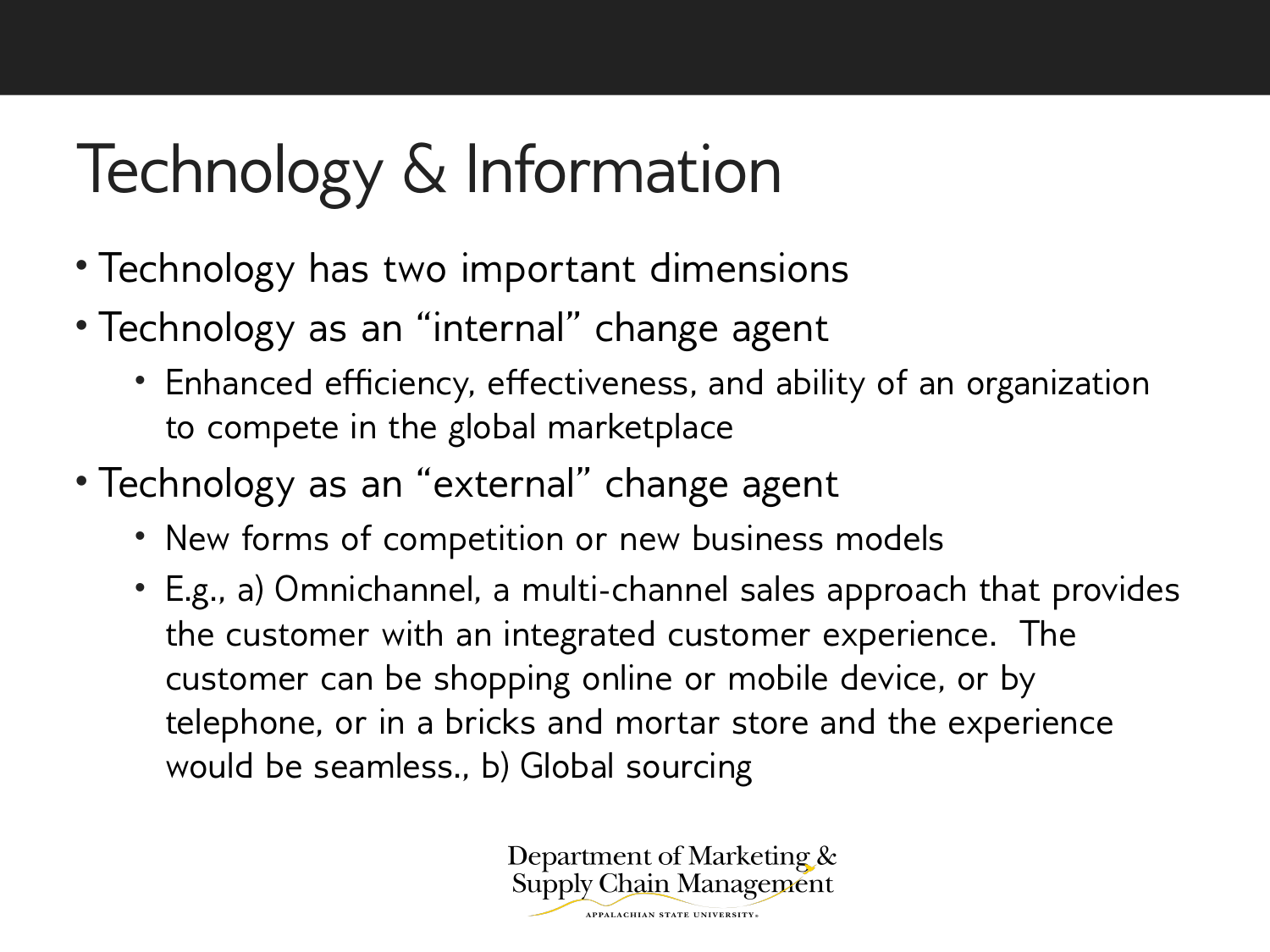

# Technology & Information
Technology has two important dimensions
Technology as an “internal” change agent
Enhanced efficiency, effectiveness, and ability of an organization to compete in the global marketplace
Technology as an “external” change agent
New forms of competition or new business models
E.g., a) Omnichannel, a multi-channel sales approach that provides the customer with an integrated customer experience.  The customer can be shopping online or mobile device, or by telephone, or in a bricks and mortar store and the experience would be seamless., b) Global sourcing